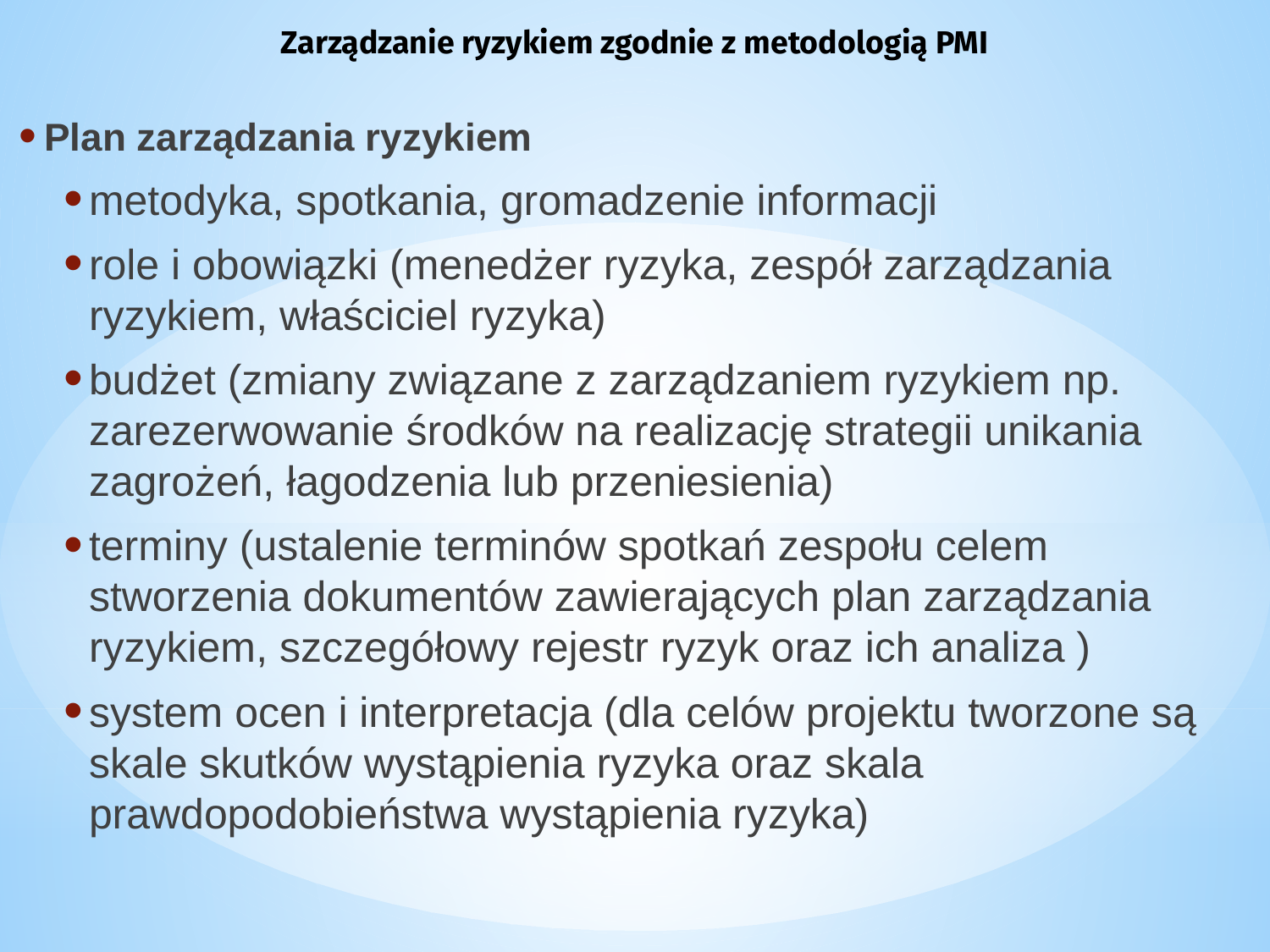

Zarządzanie ryzykiem zgodnie z metodologią PMI
Plan zarządzania ryzykiem
metodyka, spotkania, gromadzenie informacji
role i obowiązki (menedżer ryzyka, zespół zarządzania ryzykiem, właściciel ryzyka)
budżet (zmiany związane z zarządzaniem ryzykiem np. zarezerwowanie środków na realizację strategii unikania zagrożeń, łagodzenia lub przeniesienia)
terminy (ustalenie terminów spotkań zespołu celem stworzenia dokumentów zawierających plan zarządzania ryzykiem, szczegółowy rejestr ryzyk oraz ich analiza )
system ocen i interpretacja (dla celów projektu tworzone są skale skutków wystąpienia ryzyka oraz skala prawdopodobieństwa wystąpienia ryzyka)